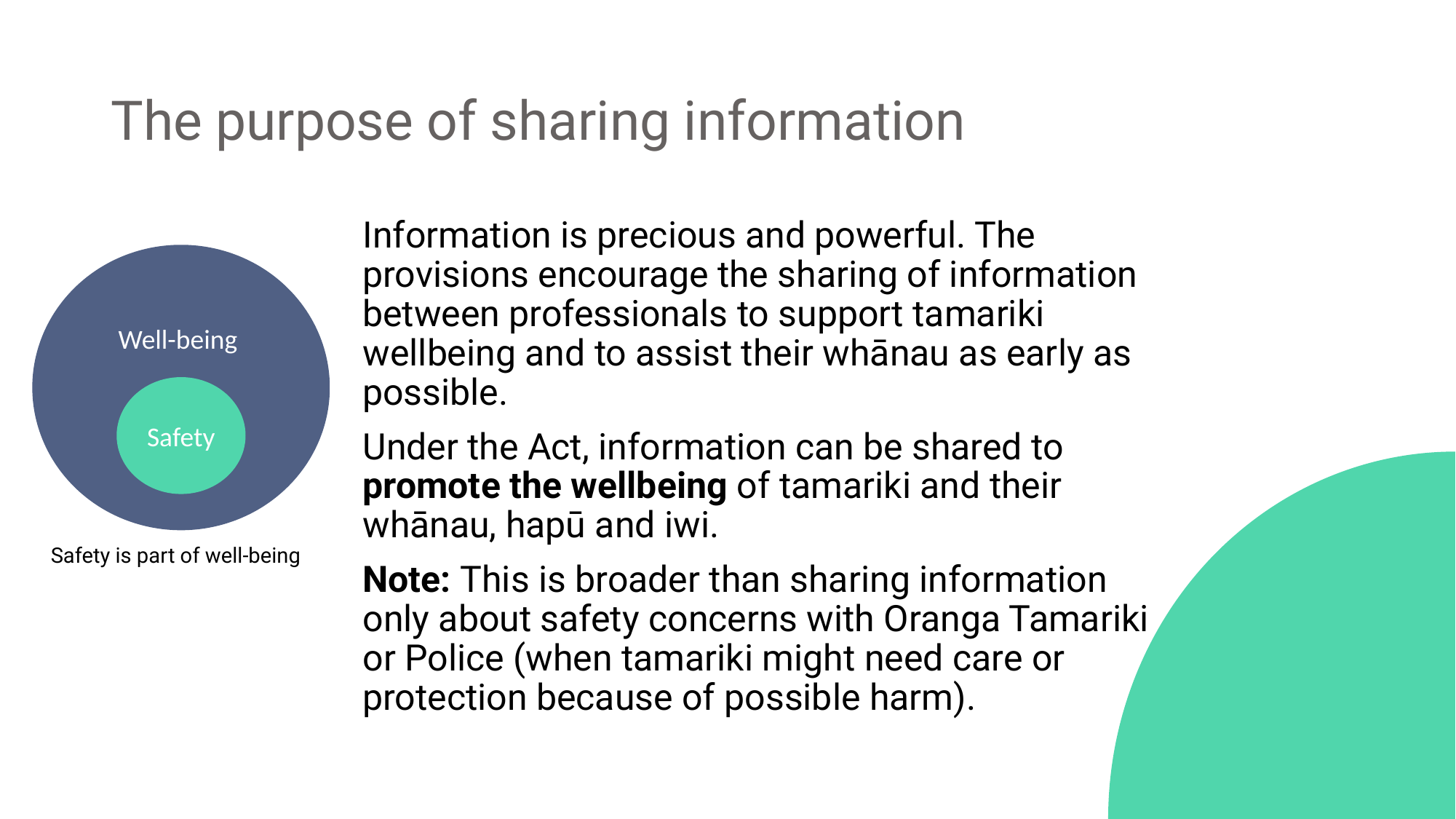

# The purpose of sharing information
Information is precious and powerful. The provisions encourage the sharing of information between professionals to support tamariki wellbeing and to assist their whānau as early as possible.
Under the Act, information can be shared to promote the wellbeing of tamariki and their whānau, hapū and iwi.
Note: This is broader than sharing information only about safety concerns with Oranga Tamariki or Police (when tamariki might need care or protection because of possible harm).
Well-being

Safety

Safety is part of well-being
10